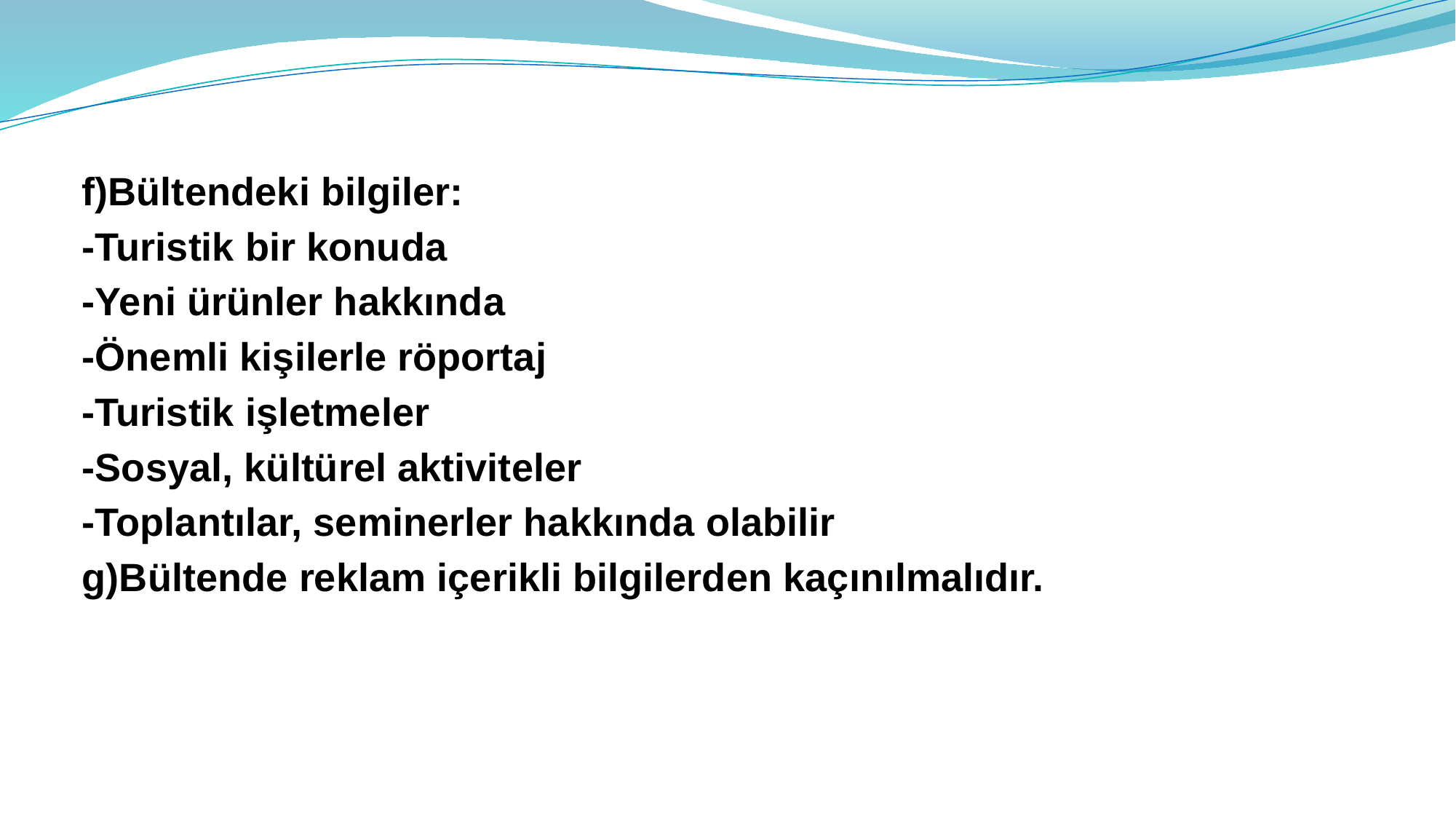

f)Bültendeki bilgiler:
-Turistik bir konuda
-Yeni ürünler hakkında
-Önemli kişilerle röportaj
-Turistik işletmeler
-Sosyal, kültürel aktiviteler
-Toplantılar, seminerler hakkında olabilir
g)Bültende reklam içerikli bilgilerden kaçınılmalıdır.